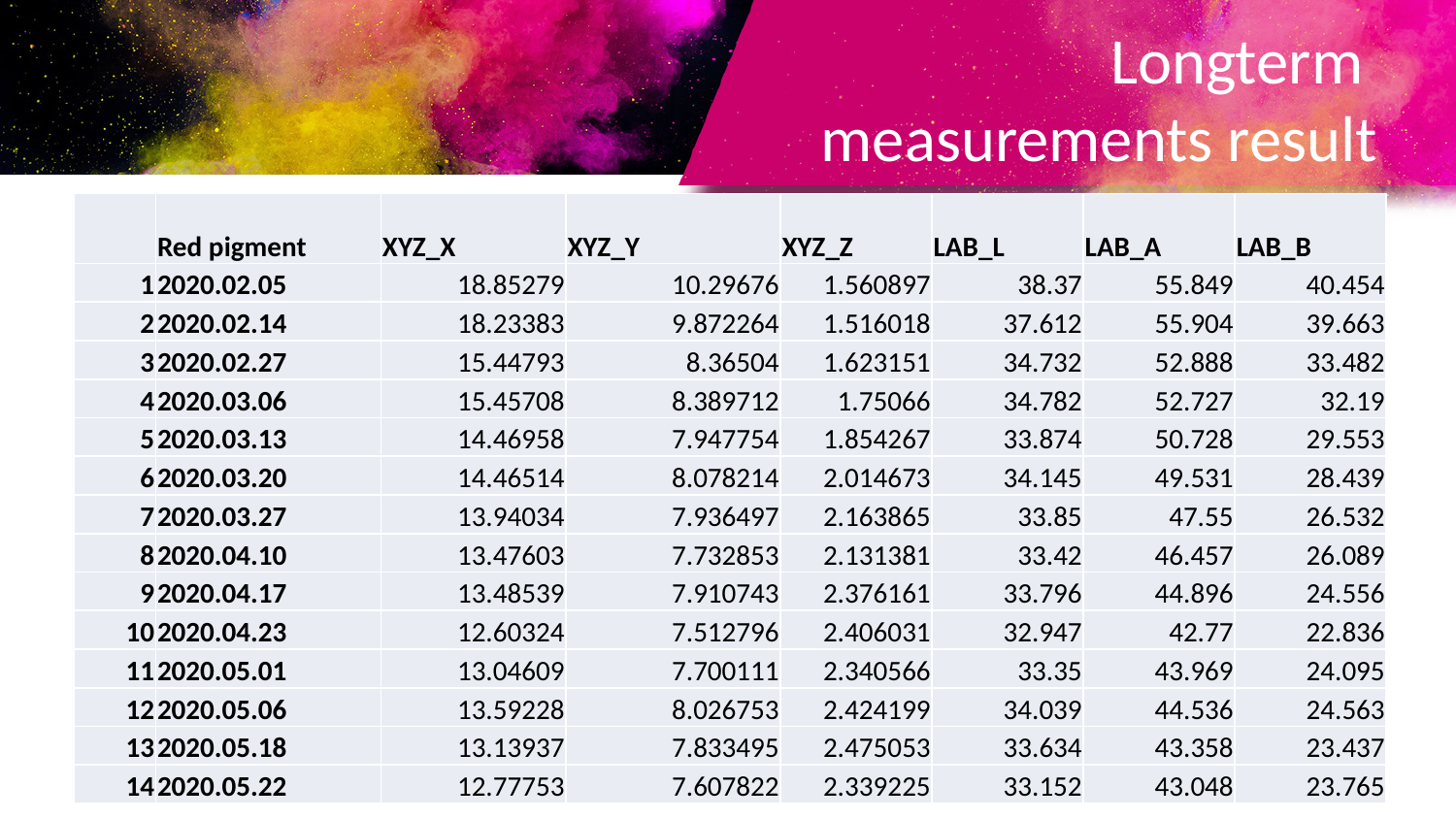

# Longterm measurements result
|  | Red pigment | XYZ\_X | XYZ\_Y | XYZ\_Z | LAB\_L | LAB\_A | LAB\_B |
| --- | --- | --- | --- | --- | --- | --- | --- |
| 1 | 2020.02.05 | 18.85279 | 10.29676 | 1.560897 | 38.37 | 55.849 | 40.454 |
| 2 | 2020.02.14 | 18.23383 | 9.872264 | 1.516018 | 37.612 | 55.904 | 39.663 |
| 3 | 2020.02.27 | 15.44793 | 8.36504 | 1.623151 | 34.732 | 52.888 | 33.482 |
| 4 | 2020.03.06 | 15.45708 | 8.389712 | 1.75066 | 34.782 | 52.727 | 32.19 |
| 5 | 2020.03.13 | 14.46958 | 7.947754 | 1.854267 | 33.874 | 50.728 | 29.553 |
| 6 | 2020.03.20 | 14.46514 | 8.078214 | 2.014673 | 34.145 | 49.531 | 28.439 |
| 7 | 2020.03.27 | 13.94034 | 7.936497 | 2.163865 | 33.85 | 47.55 | 26.532 |
| 8 | 2020.04.10 | 13.47603 | 7.732853 | 2.131381 | 33.42 | 46.457 | 26.089 |
| 9 | 2020.04.17 | 13.48539 | 7.910743 | 2.376161 | 33.796 | 44.896 | 24.556 |
| 10 | 2020.04.23 | 12.60324 | 7.512796 | 2.406031 | 32.947 | 42.77 | 22.836 |
| 11 | 2020.05.01 | 13.04609 | 7.700111 | 2.340566 | 33.35 | 43.969 | 24.095 |
| 12 | 2020.05.06 | 13.59228 | 8.026753 | 2.424199 | 34.039 | 44.536 | 24.563 |
| 13 | 2020.05.18 | 13.13937 | 7.833495 | 2.475053 | 33.634 | 43.358 | 23.437 |
| 14 | 2020.05.22 | 12.77753 | 7.607822 | 2.339225 | 33.152 | 43.048 | 23.765 |